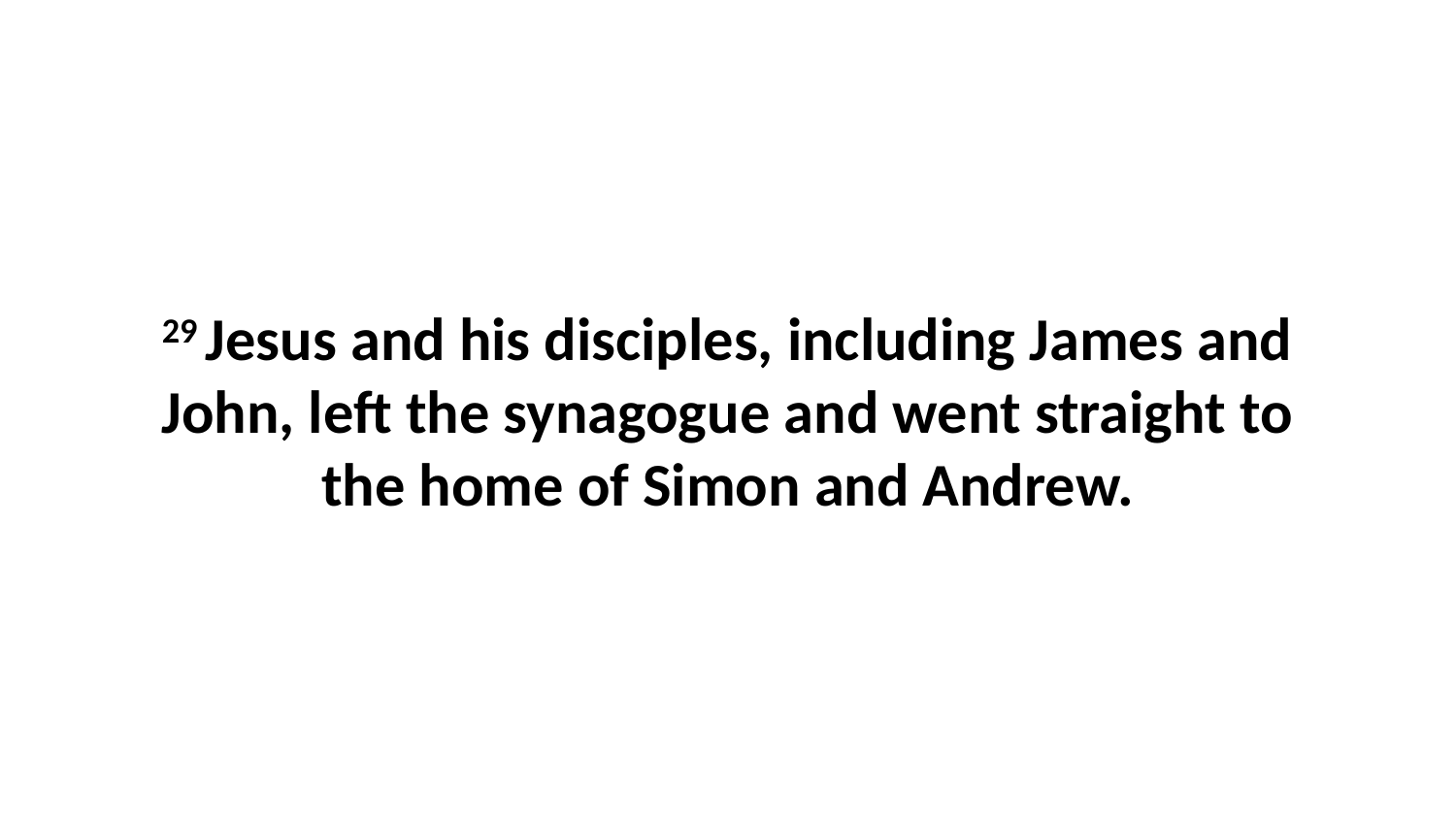

29 Jesus and his disciples, including James and John, left the synagogue and went straight to the home of Simon and Andrew.